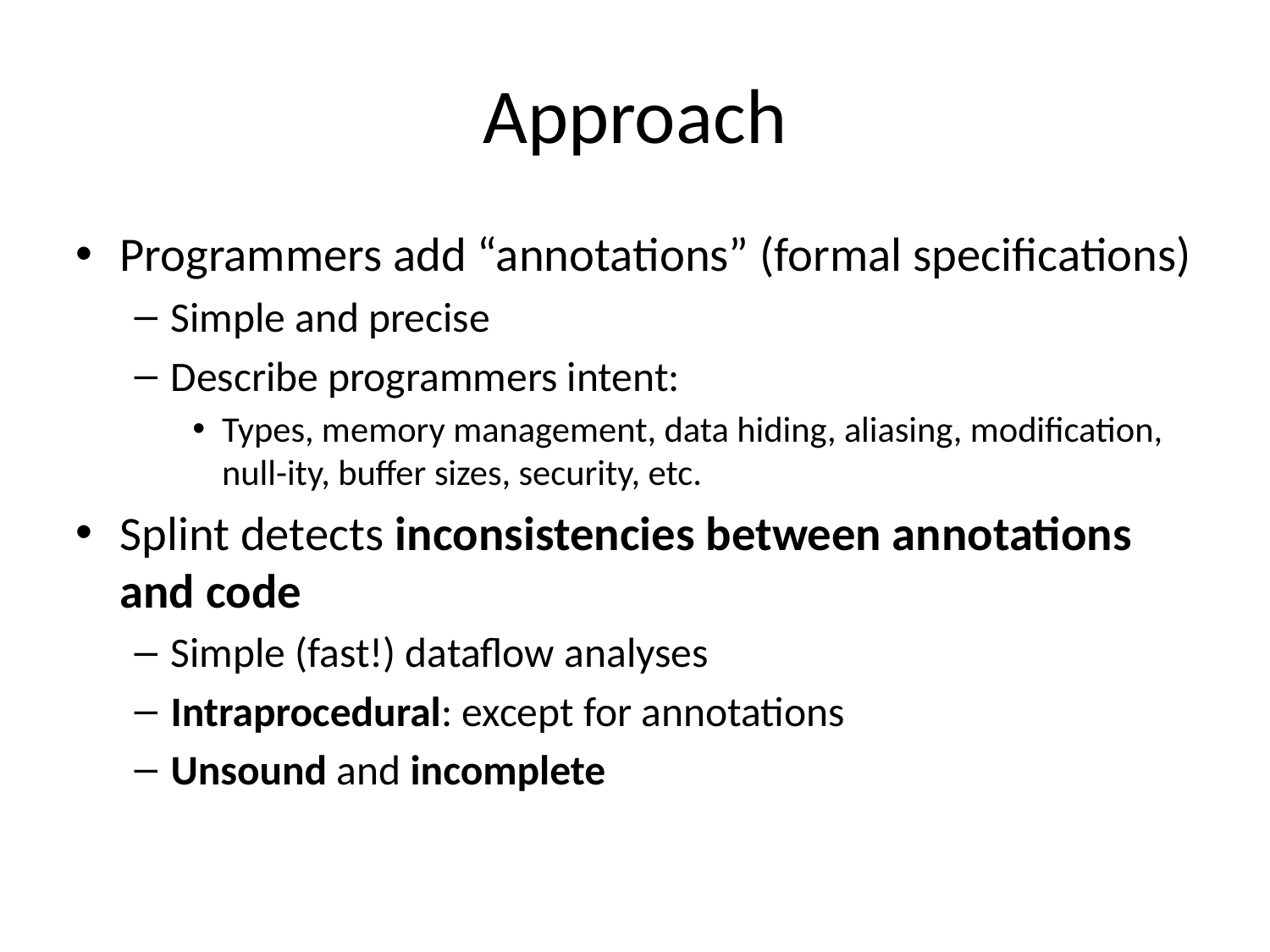

# Approach
Programmers add “annotations” (formal specifications)
Simple and precise
Describe programmers intent:
Types, memory management, data hiding, aliasing, modification, null-ity, buffer sizes, security, etc.
Splint detects inconsistencies between annotations and code
Simple (fast!) dataflow analyses
Intraprocedural: except for annotations
Unsound and incomplete